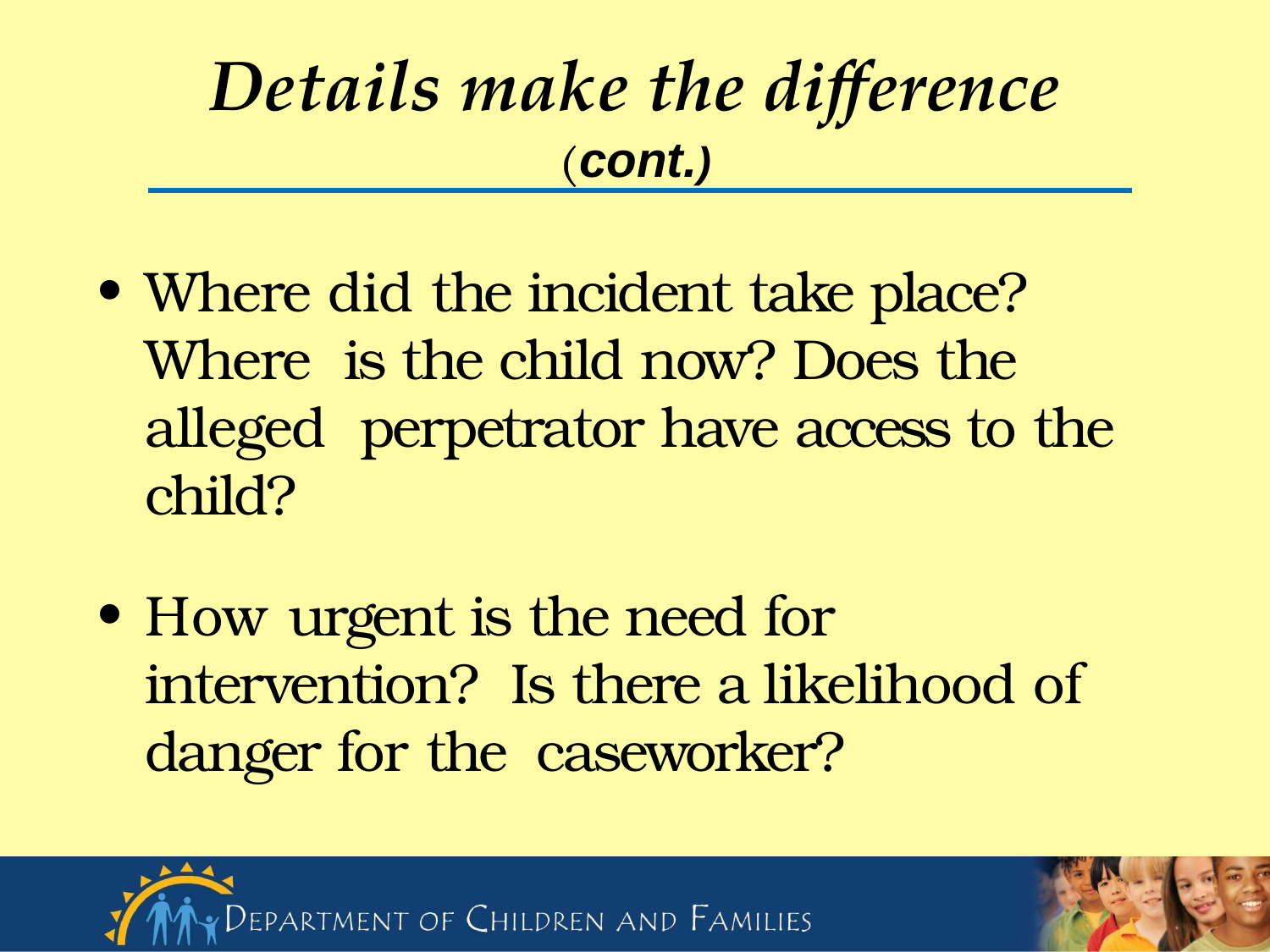

# Details make the difference
(cont.)

Where did the incident take place? Where  is the child now? Does the alleged  perpetrator have access to the child?

How urgent is the need for intervention?  Is there a likelihood of danger for the  caseworker?